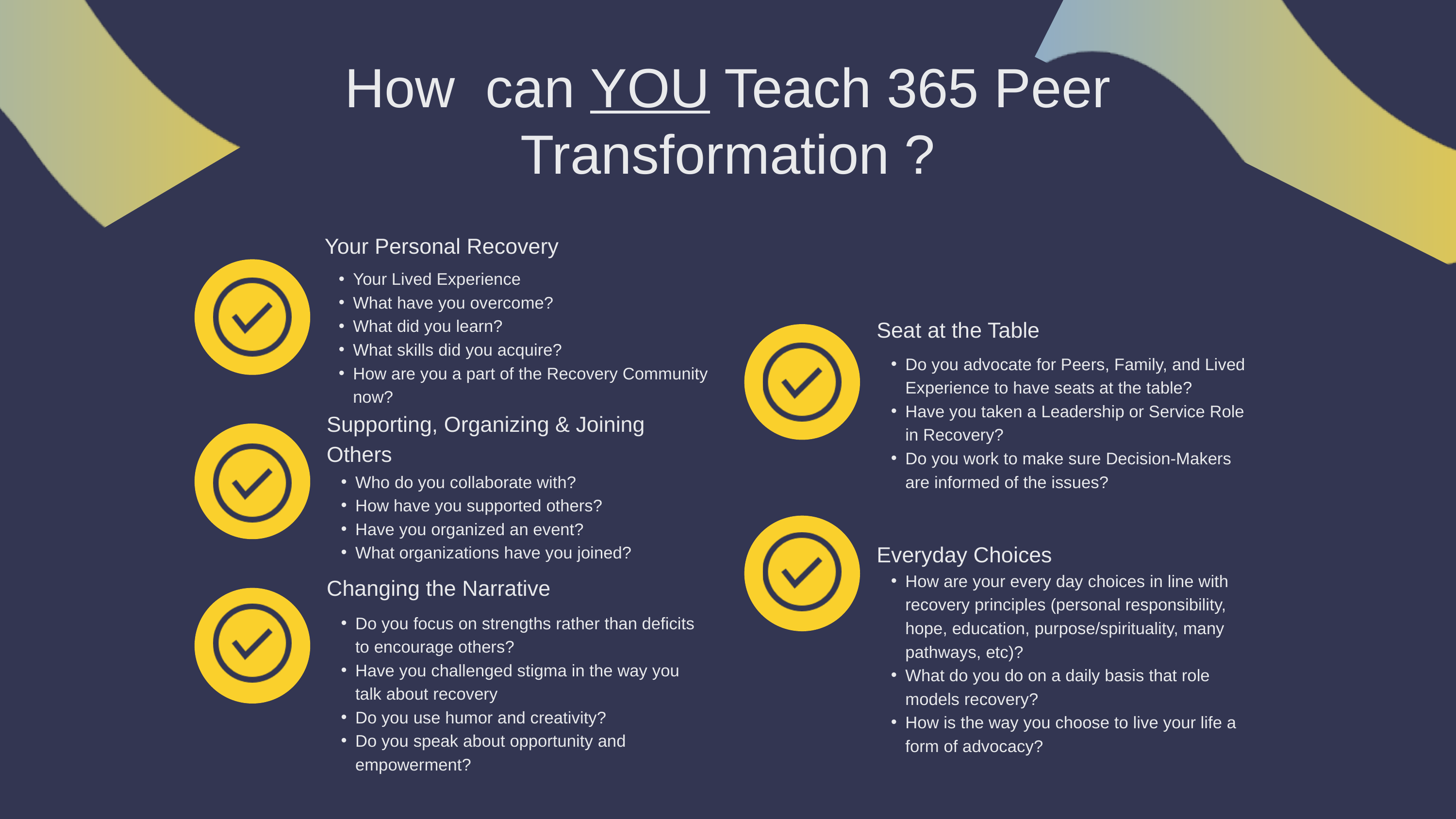

How  can YOU Teach 365 Peer Transformation ?
Your Personal Recovery

Your Lived Experience
What have you overcome?
What did you learn?
What skills did you acquire?
How are you a part of the Recovery Community now?

Seat at the Table

Do you advocate for Peers, Family, and Lived Experience to have seats at the table?
Have you taken a Leadership or Service Role in Recovery?
Do you work to make sure Decision-Makers are informed of the issues?

Supporting, Organizing & Joining Others

Who do you collaborate with?
How have you supported others?
Have you organized an event?
What organizations have you joined?

Everyday Choices
How are your every day choices in line with recovery principles (personal responsibility, hope, education, purpose/spirituality, many pathways, etc)?
What do you do on a daily basis that role models recovery?
How is the way you choose to live your life a form of advocacy?
Changing the Narrative

Do you focus on strengths rather than deficits to encourage others?
Have you challenged stigma in the way you talk about recovery
Do you use humor and creativity?
Do you speak about opportunity and empowerment?